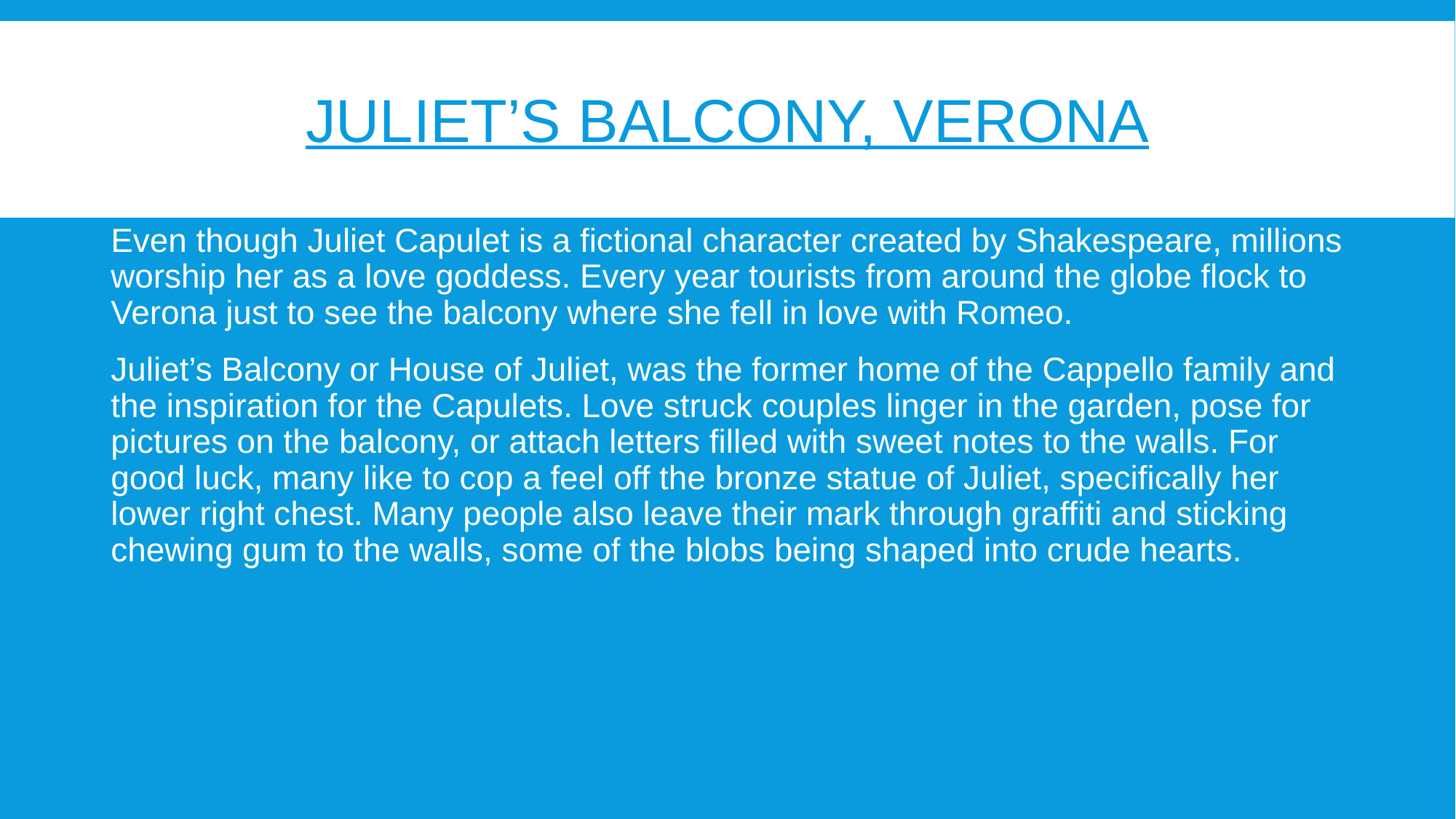

# Juliet’s Balcony, Verona
Even though Juliet Capulet is a fictional character created by Shakespeare, millions worship her as a love goddess. Every year tourists from around the globe flock to Verona just to see the balcony where she fell in love with Romeo.
Juliet’s Balcony or House of Juliet, was the former home of the Cappello family and the inspiration for the Capulets. Love struck couples linger in the garden, pose for pictures on the balcony, or attach letters filled with sweet notes to the walls. For good luck, many like to cop a feel off the bronze statue of Juliet, specifically her lower right chest. Many people also leave their mark through graffiti and sticking chewing gum to the walls, some of the blobs being shaped into crude hearts.